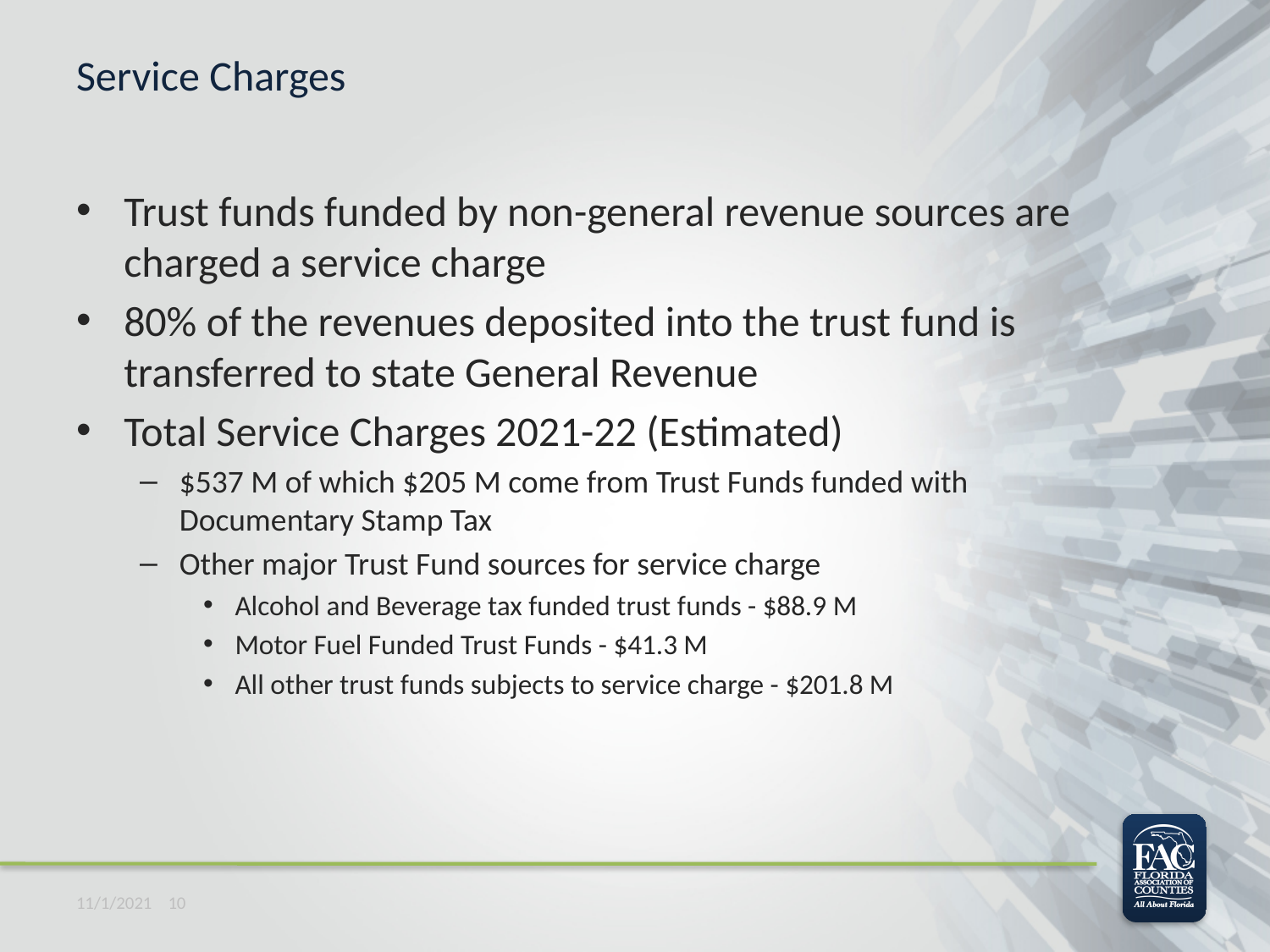

# Service Charges
Trust funds funded by non-general revenue sources are charged a service charge
80% of the revenues deposited into the trust fund is transferred to state General Revenue
Total Service Charges 2021-22 (Estimated)
$537 M of which $205 M come from Trust Funds funded with Documentary Stamp Tax
Other major Trust Fund sources for service charge
Alcohol and Beverage tax funded trust funds - $88.9 M
Motor Fuel Funded Trust Funds - $41.3 M
All other trust funds subjects to service charge - $201.8 M

11/1/2021    10